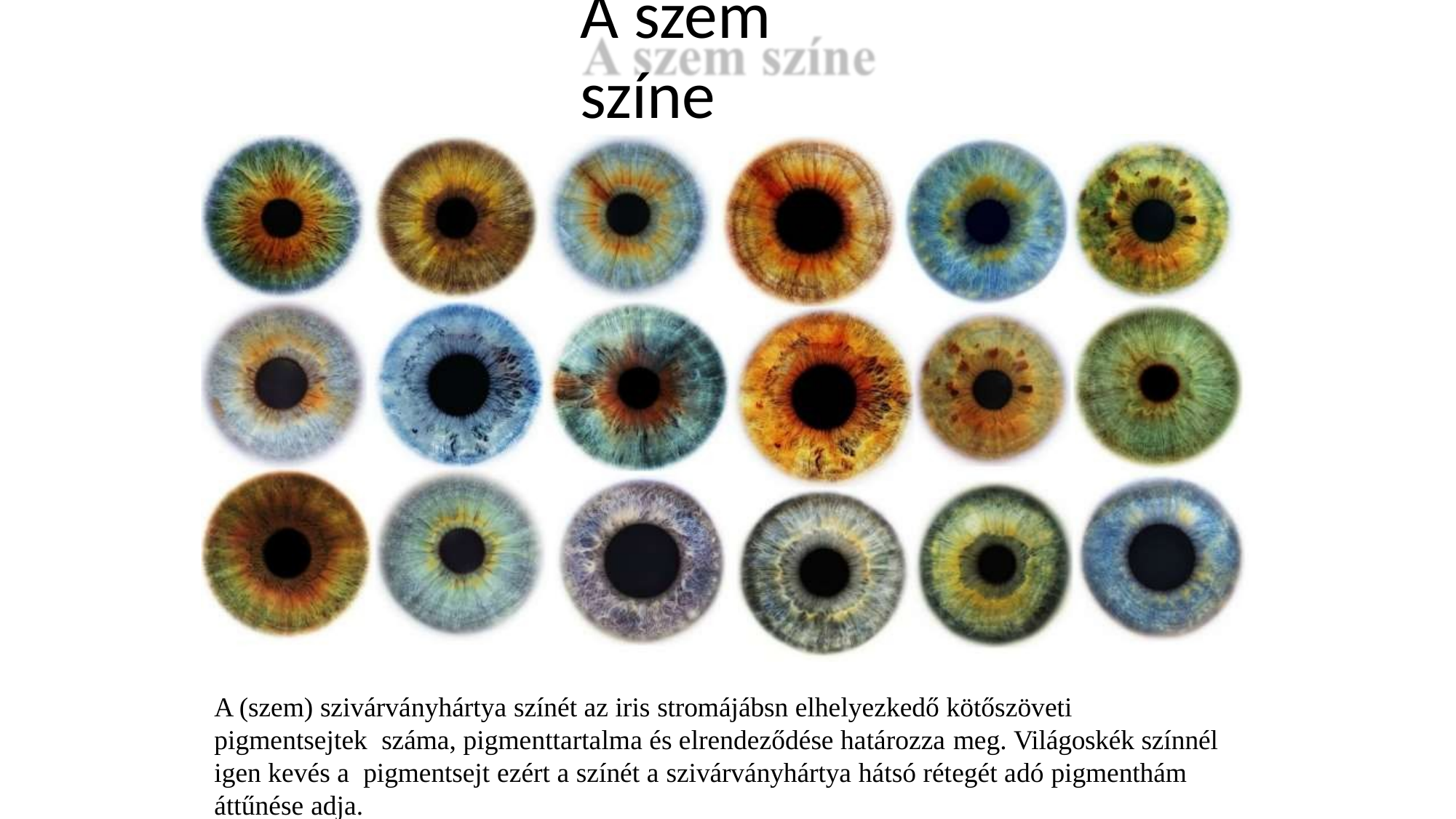

# A szem színe

A (szem) szivárványhártya színét az iris stromájábsn elhelyezkedő kötőszöveti pigmentsejtek  száma, pigmenttartalma és elrendeződése határozza meg. Világoskék színnél igen kevés a  pigmentsejt ezért a színét a szivárványhártya hátsó rétegét adó pigmenthám áttűnése adja.